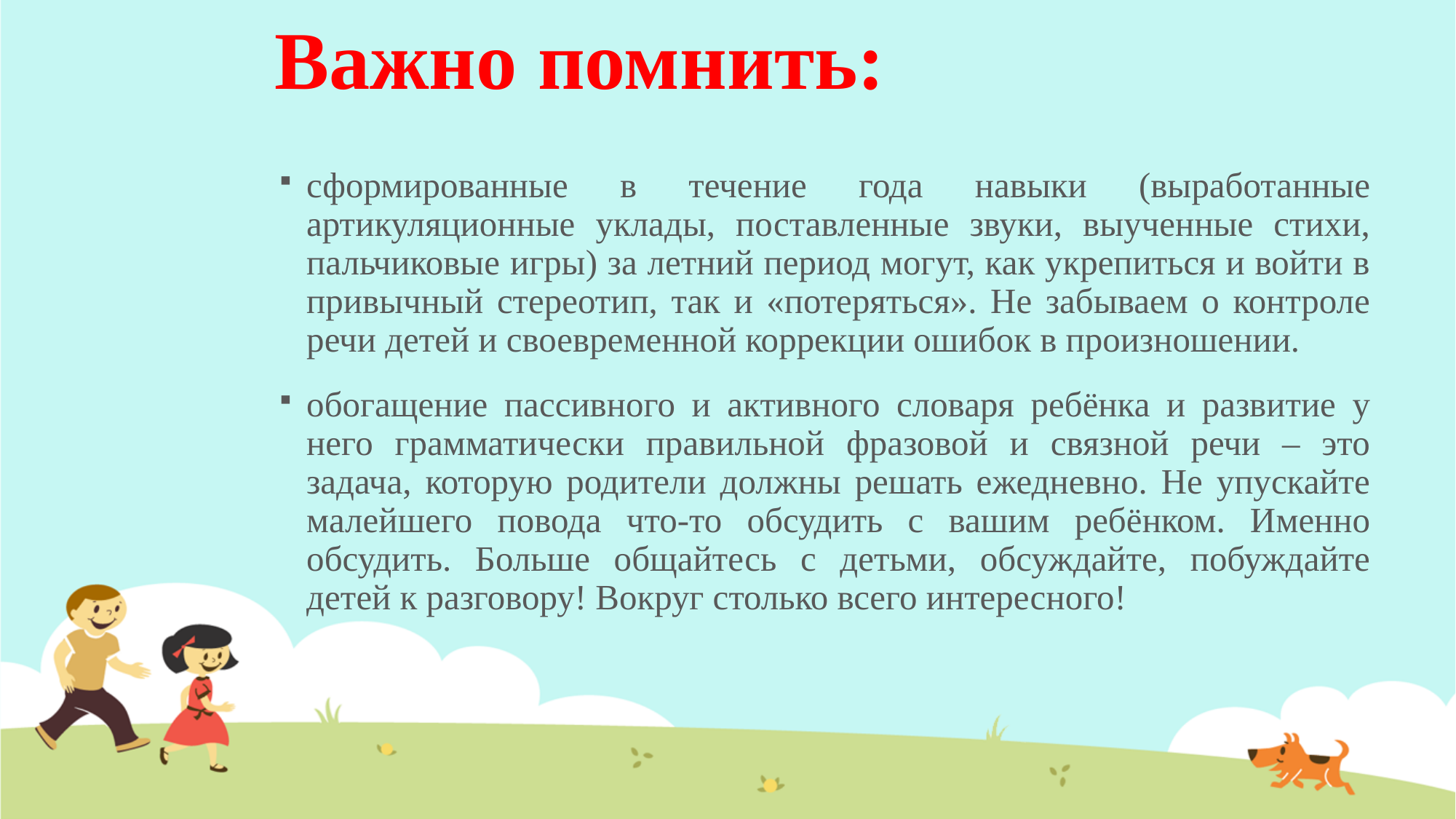

# Важно помнить:
сформированные в течение года навыки (выработанные артикуляционные уклады, поставленные звуки, выученные стихи, пальчиковые игры) за летний период могут, как укрепиться и войти в привычный стереотип, так и «потеряться». Не забываем о контроле речи детей и своевременной коррекции ошибок в произношении.
обогащение пассивного и активного словаря ребёнка и развитие у него грамматически правильной фразовой и связной речи – это задача, которую родители должны решать ежедневно. Не упускайте малейшего повода что-то обсудить с вашим ребёнком. Именно обсудить. Больше общайтесь с детьми, обсуждайте, побуждайте детей к разговору! Вокруг столько всего интересного!